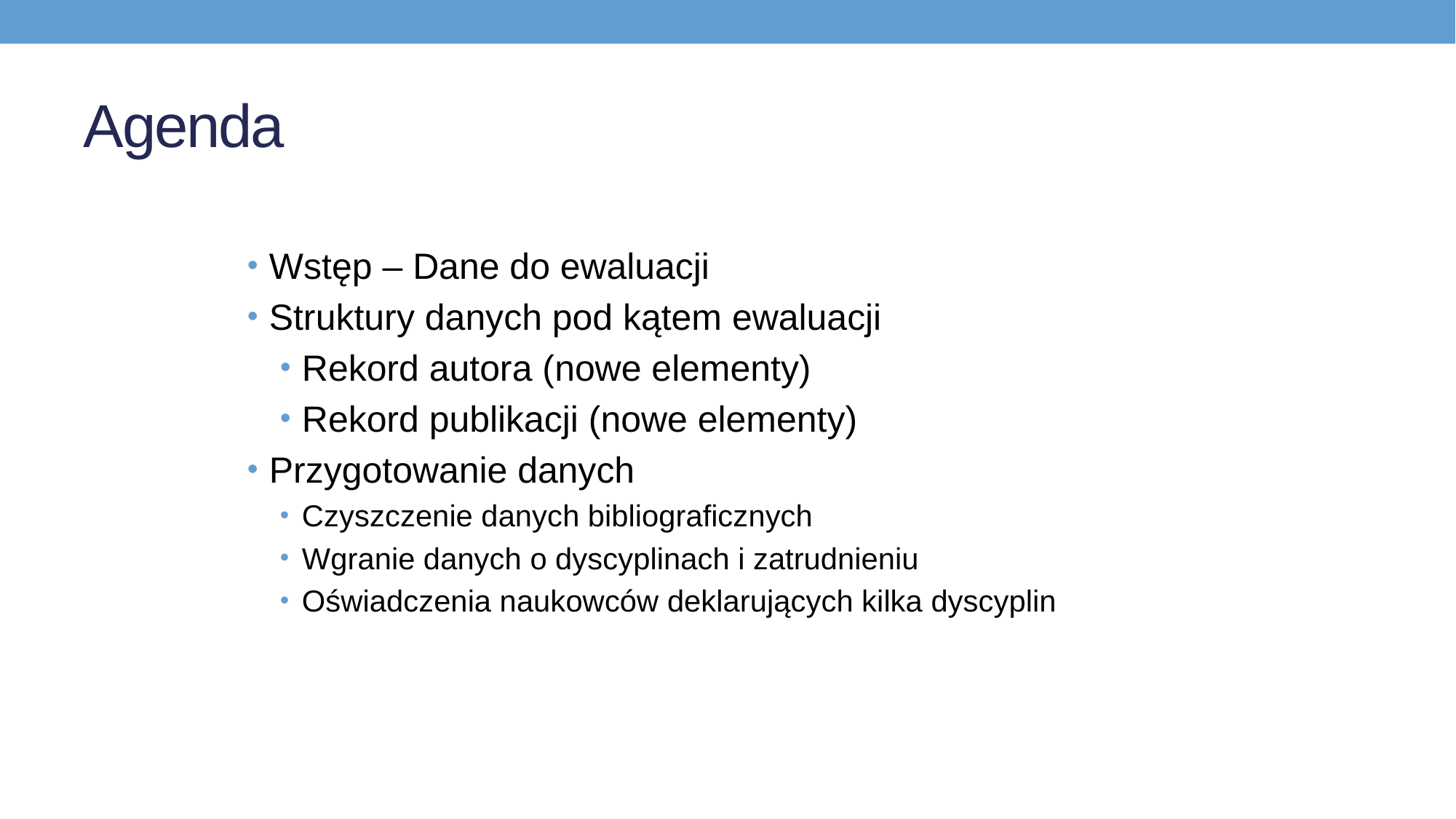

# Agenda
Wstęp – Dane do ewaluacji
Struktury danych pod kątem ewaluacji
Rekord autora (nowe elementy)
Rekord publikacji (nowe elementy)
Przygotowanie danych
Czyszczenie danych bibliograficznych
Wgranie danych o dyscyplinach i zatrudnieniu
Oświadczenia naukowców deklarujących kilka dyscyplin